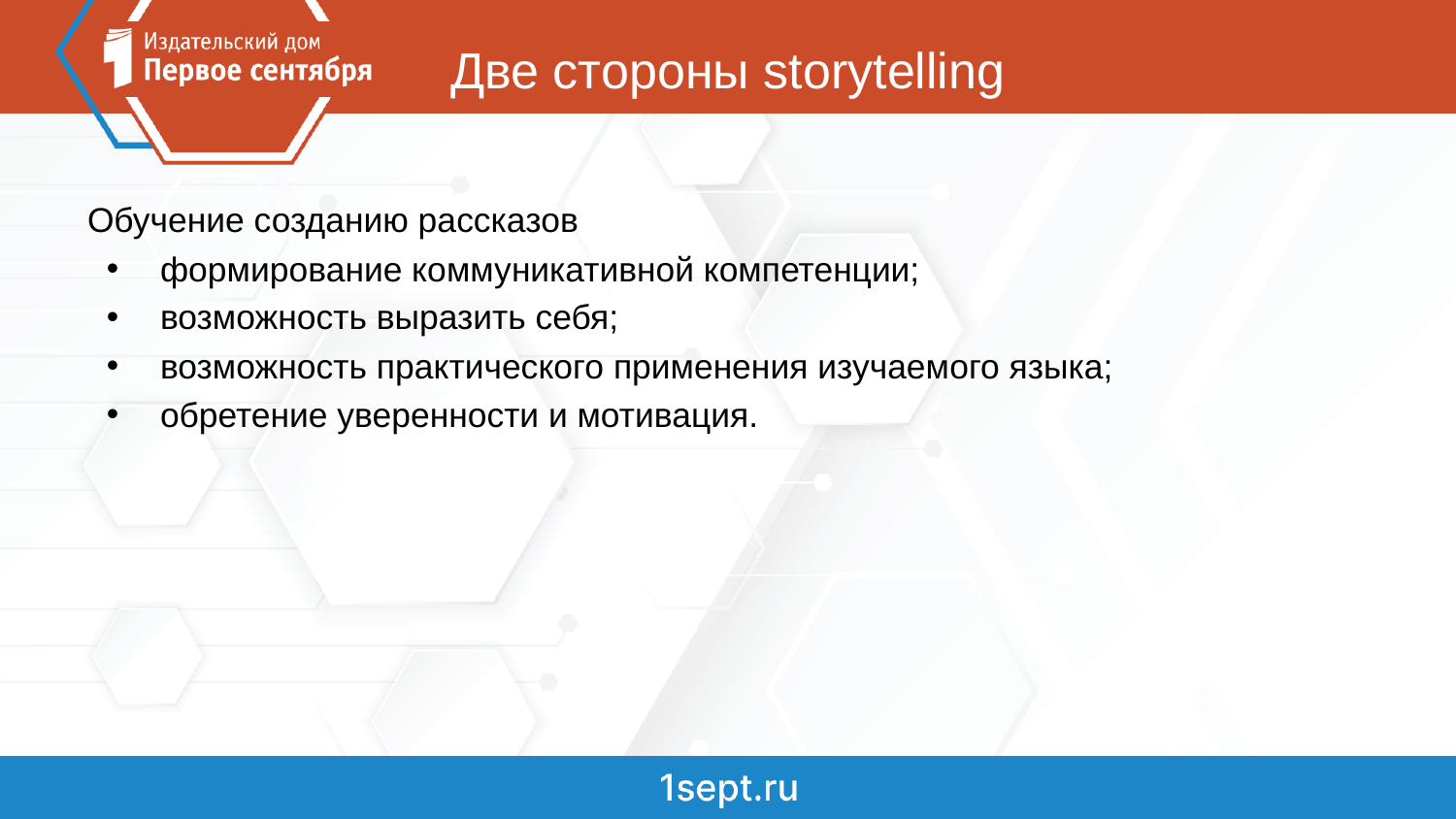

# Две стороны storytelling
Обучение созданию рассказов
формирование коммуникативной компетенции;
возможность выразить себя;
возможность практического применения изучаемого языка;
обретение уверенности и мотивация.